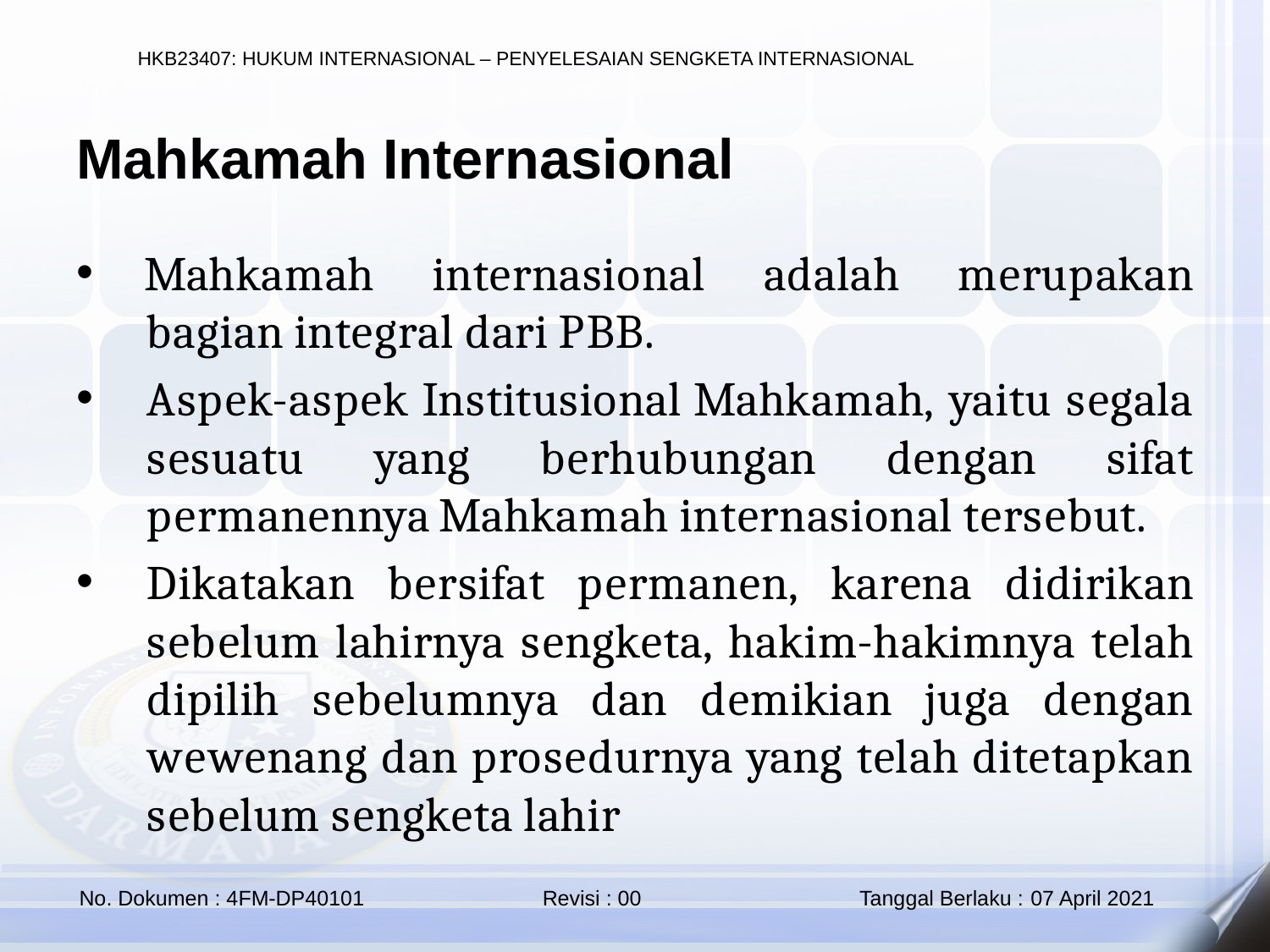

Mahkamah Internasional
Mahkamah internasional adalah merupakan bagian integral dari PBB.
Aspek-aspek Institusional Mahkamah, yaitu segala sesuatu yang berhubungan dengan sifat permanennya Mahkamah internasional tersebut.
Dikatakan bersifat permanen, karena didirikan sebelum lahirnya sengketa, hakim-hakimnya telah dipilih sebelumnya dan demikian juga dengan wewenang dan prosedurnya yang telah ditetapkan sebelum sengketa lahir